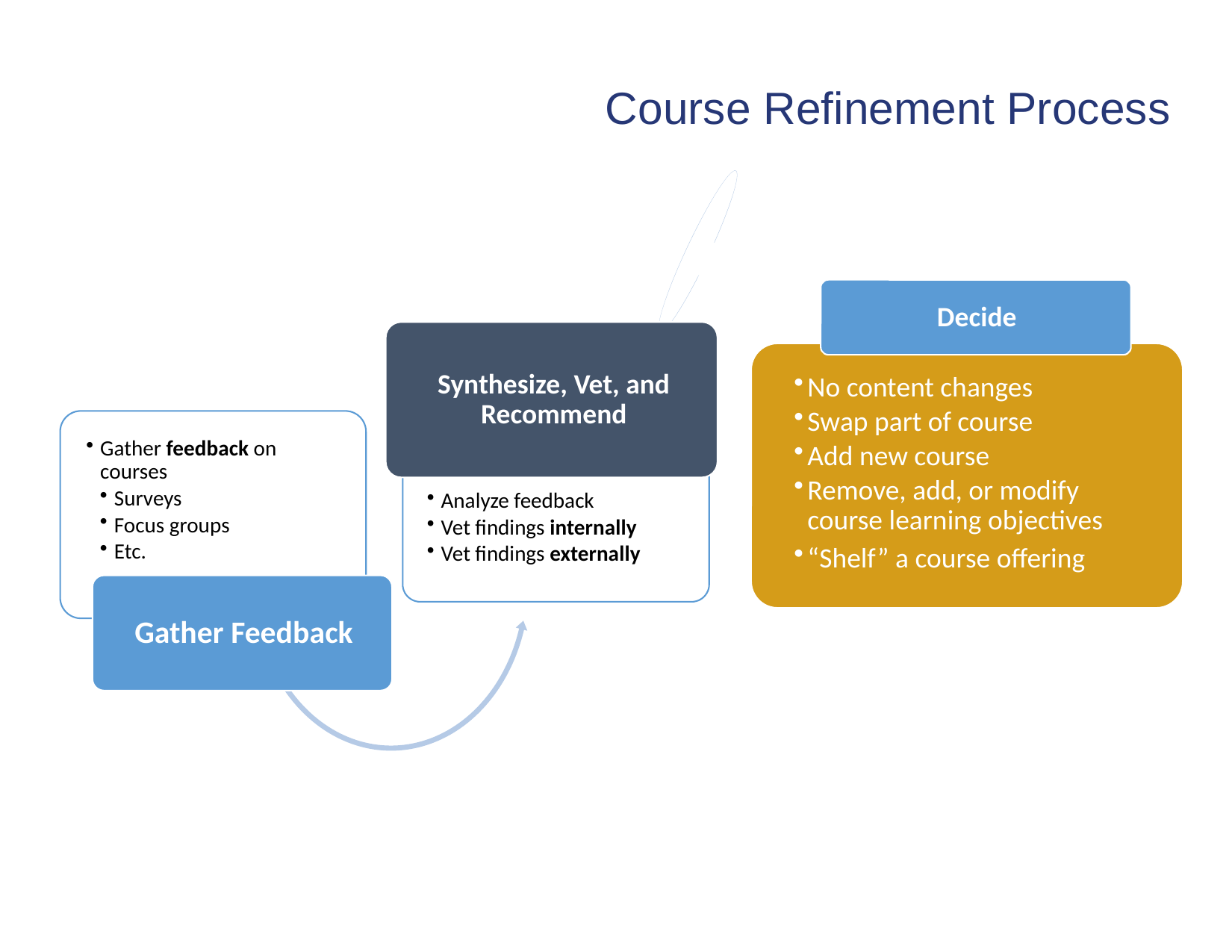

Course Refinement Process
Gather feedback on courses
Surveys
Focus groups
Etc.
Gather Feedback
Analyze feedback
Vet findings internally
Vet findings externally
Synthesize, Vet, and Recommend
No content changes
Swap part of course
Add new course
Remove, add, or modify course learning objectives
“Shelf” a course offering

Decide